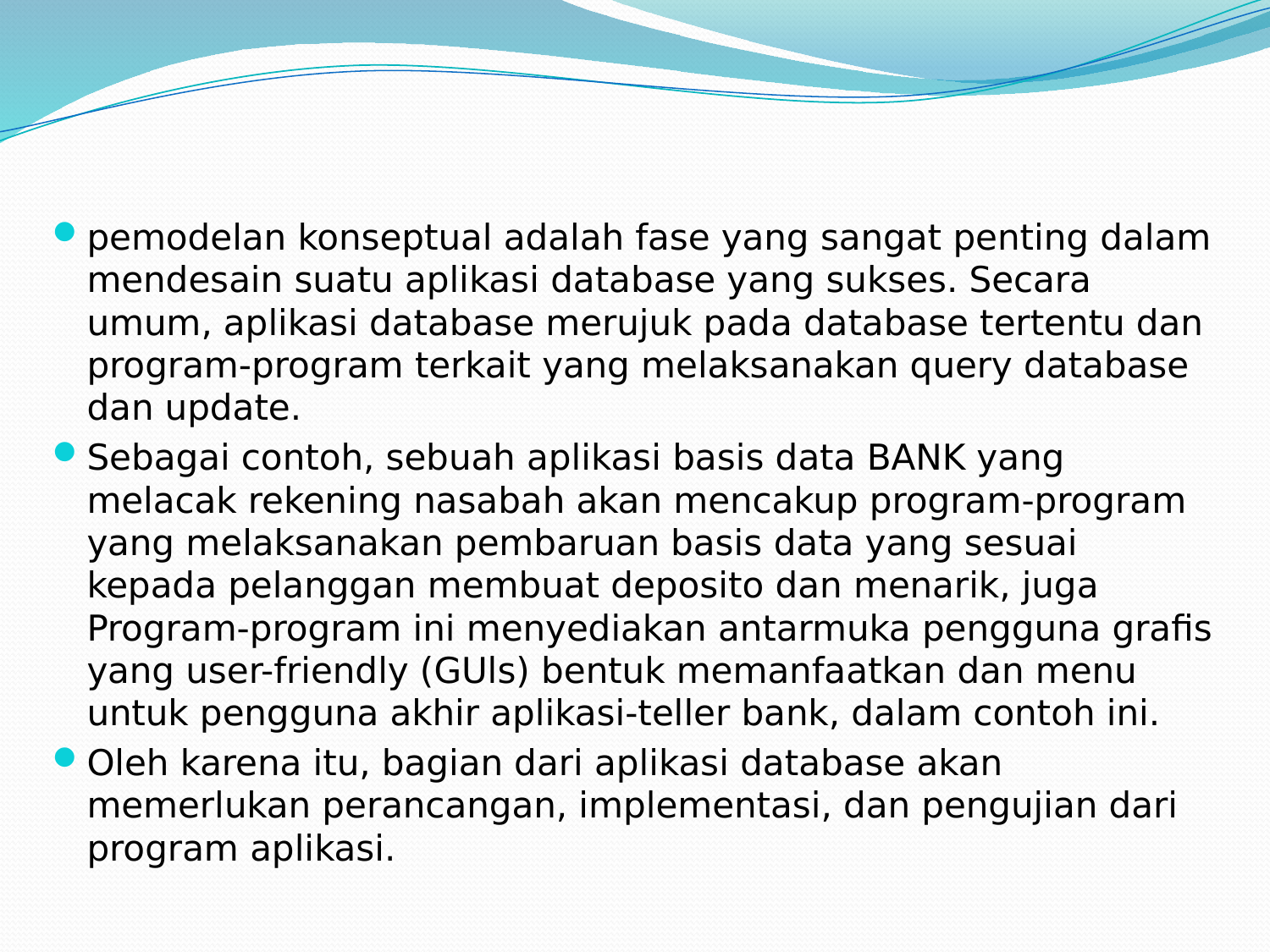

#
pemodelan konseptual adalah fase yang sangat penting dalam mendesain suatu aplikasi database yang sukses. Secara umum, aplikasi database merujuk pada database tertentu dan program-program terkait yang melaksanakan query database dan update.
Sebagai contoh, sebuah aplikasi basis data BANK yang melacak rekening nasabah akan mencakup program-program yang melaksanakan pembaruan basis data yang sesuai kepada pelanggan membuat deposito dan menarik, juga Program-program ini menyediakan antarmuka pengguna grafis yang user-friendly (GUls) bentuk memanfaatkan dan menu untuk pengguna akhir aplikasi-teller bank, dalam contoh ini.
Oleh karena itu, bagian dari aplikasi database akan memerlukan perancangan, implementasi, dan pengujian dari program aplikasi.